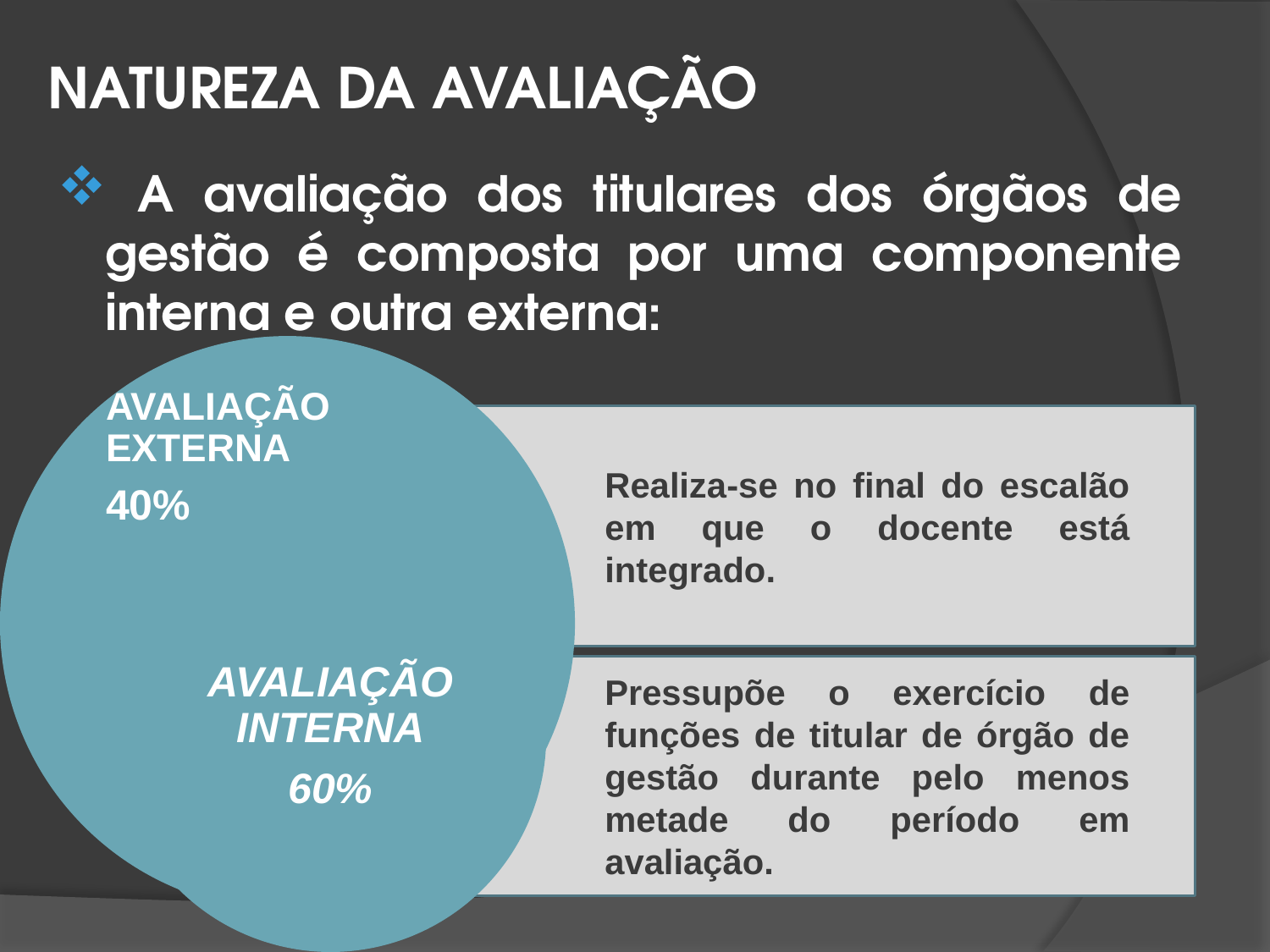

NATUREZA DA AVALIAÇÃO
 A avaliação dos titulares dos órgãos de gestão é composta por uma componente interna e outra externa:

AVALIAÇÃO EXTERNA
40%
AVALIAÇÃO INTERNA
60%
Realiza-se no final do escalão em que o docente está integrado.
Pressupõe o exercício de funções de titular de órgão de gestão durante pelo menos metade do período em avaliação.